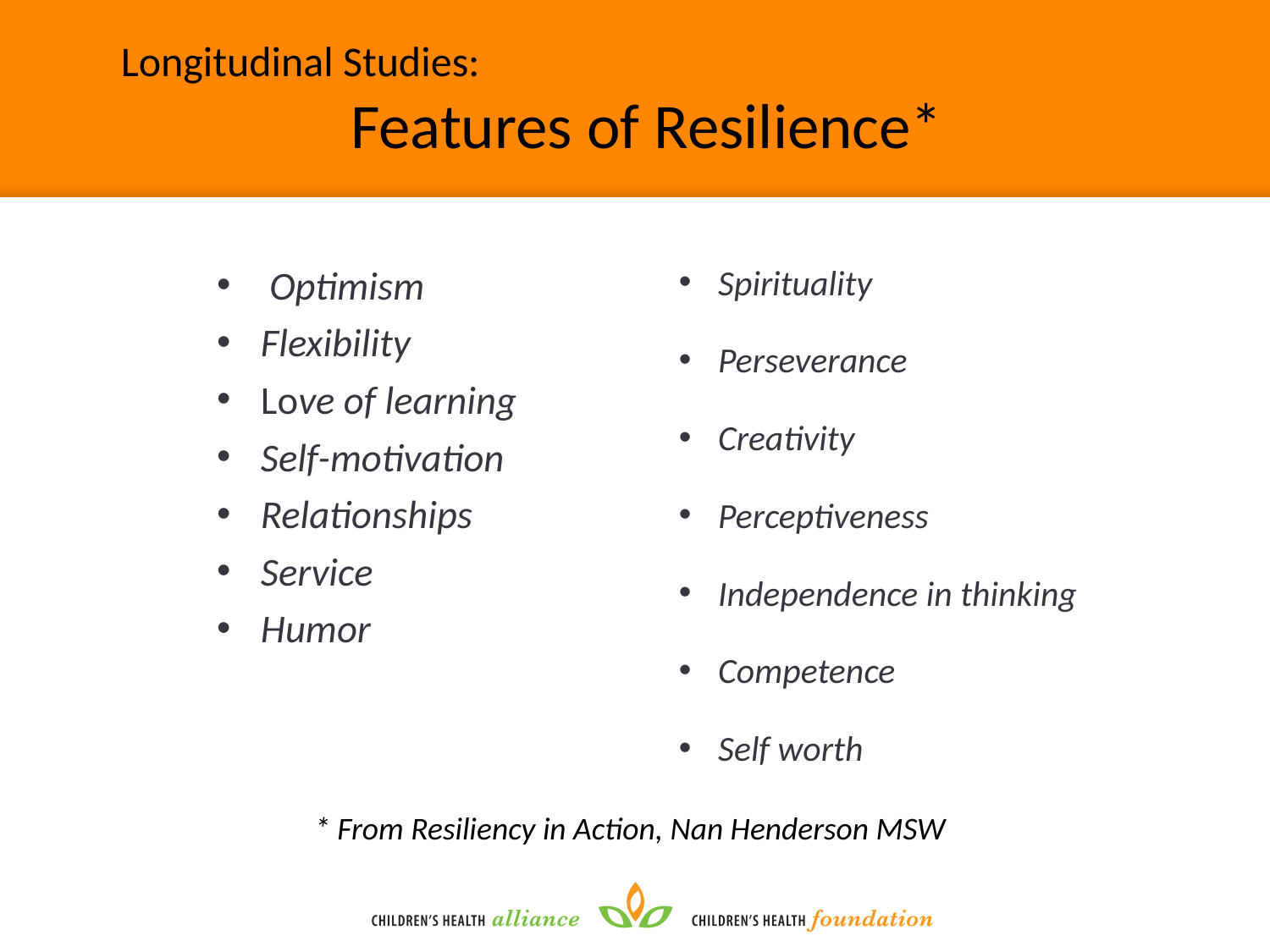

# Longitudinal Studies: Features of Resilience*
 Optimism
Flexibility
Love of learning
Self-motivation
Relationships
Service
Humor

Spirituality
Perseverance
Creativity
Perceptiveness
Independence in thinking
Competence
Self worth

* From Resiliency in Action, Nan Henderson MSW